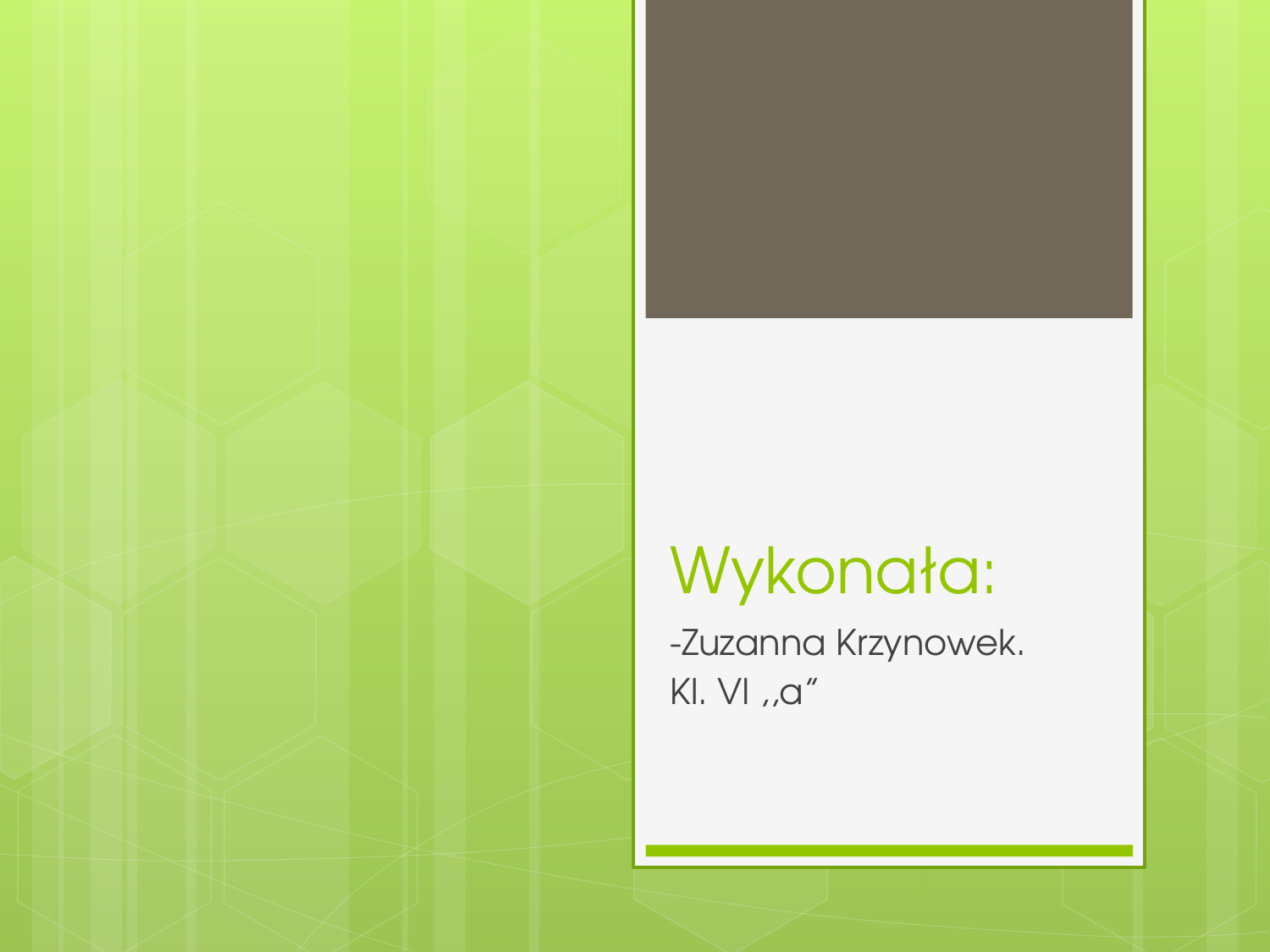

# Wykonała:
-Zuzanna Krzynowek.
Kl. VI ,,a”